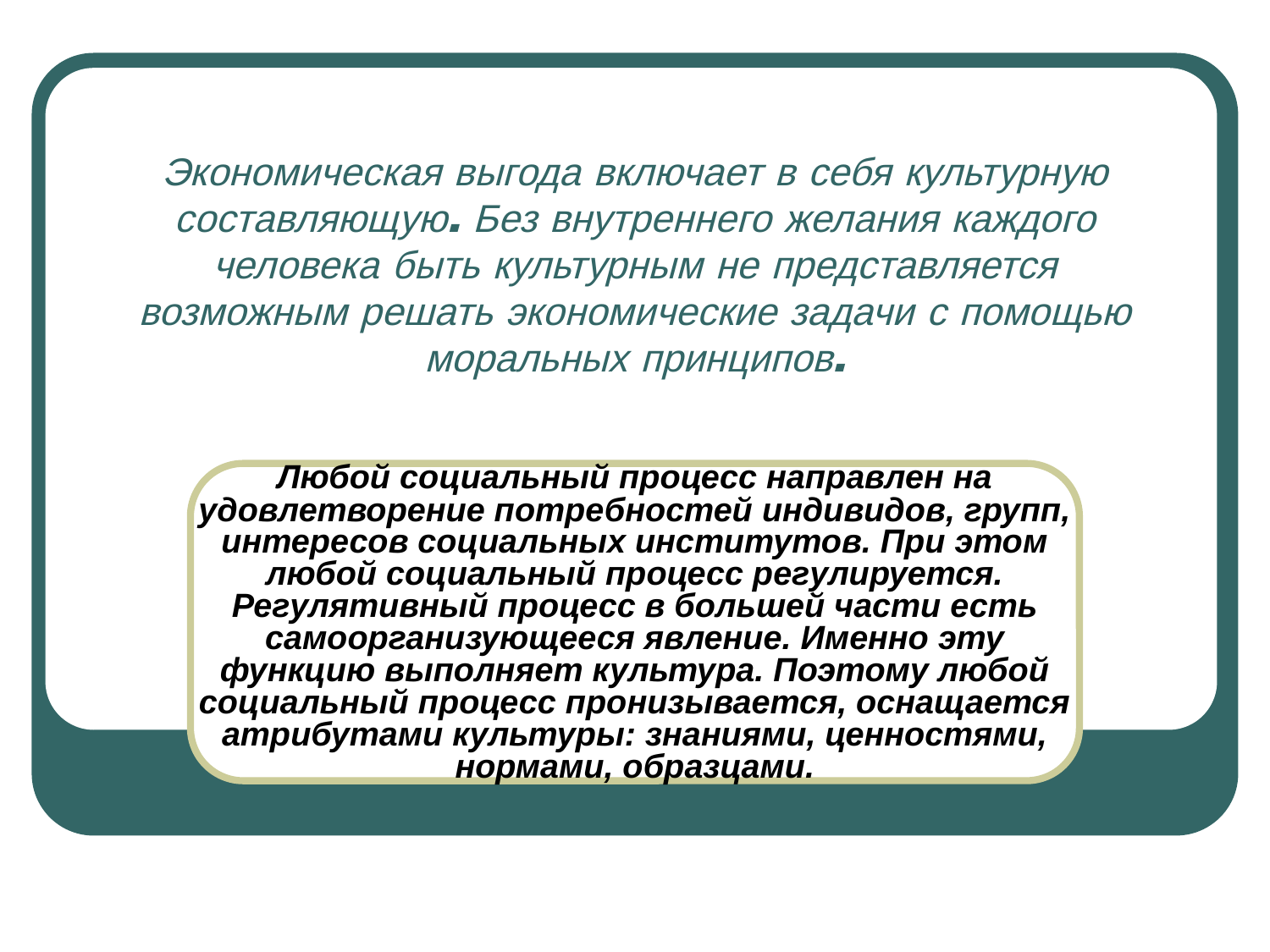

# Экономическая выгода включает в себя культурную составляющую. Без внутреннего желания каждого человека быть культурным не представляется возможным решать экономические задачи с помощью моральных принципов.
Любой социальный процесс направлен на удовлетворение потребностей индивидов, групп, интересов социальных институтов. При этом любой социальный процесс регулируется. Регулятивный процесс в большей части есть самоорганизующееся явление. Именно эту функцию выполняет культура. Поэтому любой социальный процесс пронизывается, оснащается атрибутами культуры: знаниями, ценностями, нормами, образцами.